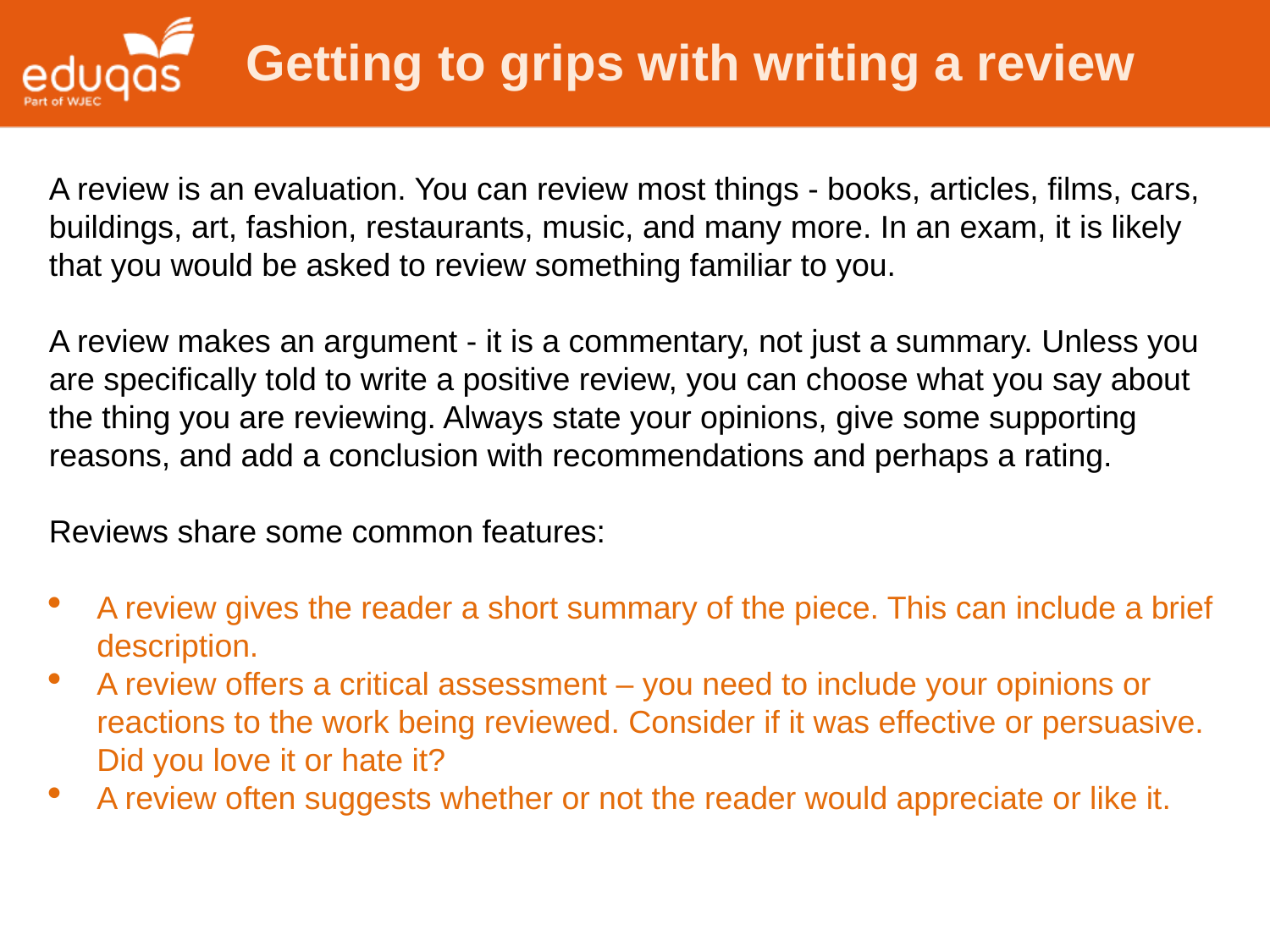

Getting to grips with writing a review
A review is an evaluation. You can review most things - books, articles, films, cars, buildings, art, fashion, restaurants, music, and many more. In an exam, it is likely that you would be asked to review something familiar to you.

A review makes an argument - it is a commentary, not just a summary. Unless you are specifically told to write a positive review, you can choose what you say about the thing you are reviewing. Always state your opinions, give some supporting reasons, and add a conclusion with recommendations and perhaps a rating.

Reviews share some common features:

A review gives the reader a short summary of the piece. This can include a brief description.
A review offers a critical assessment – you need to include your opinions or  reactions to the work being reviewed. Consider if it was effective or persuasive. Did you love it or hate it?
A review often suggests whether or not the reader would appreciate or like it.